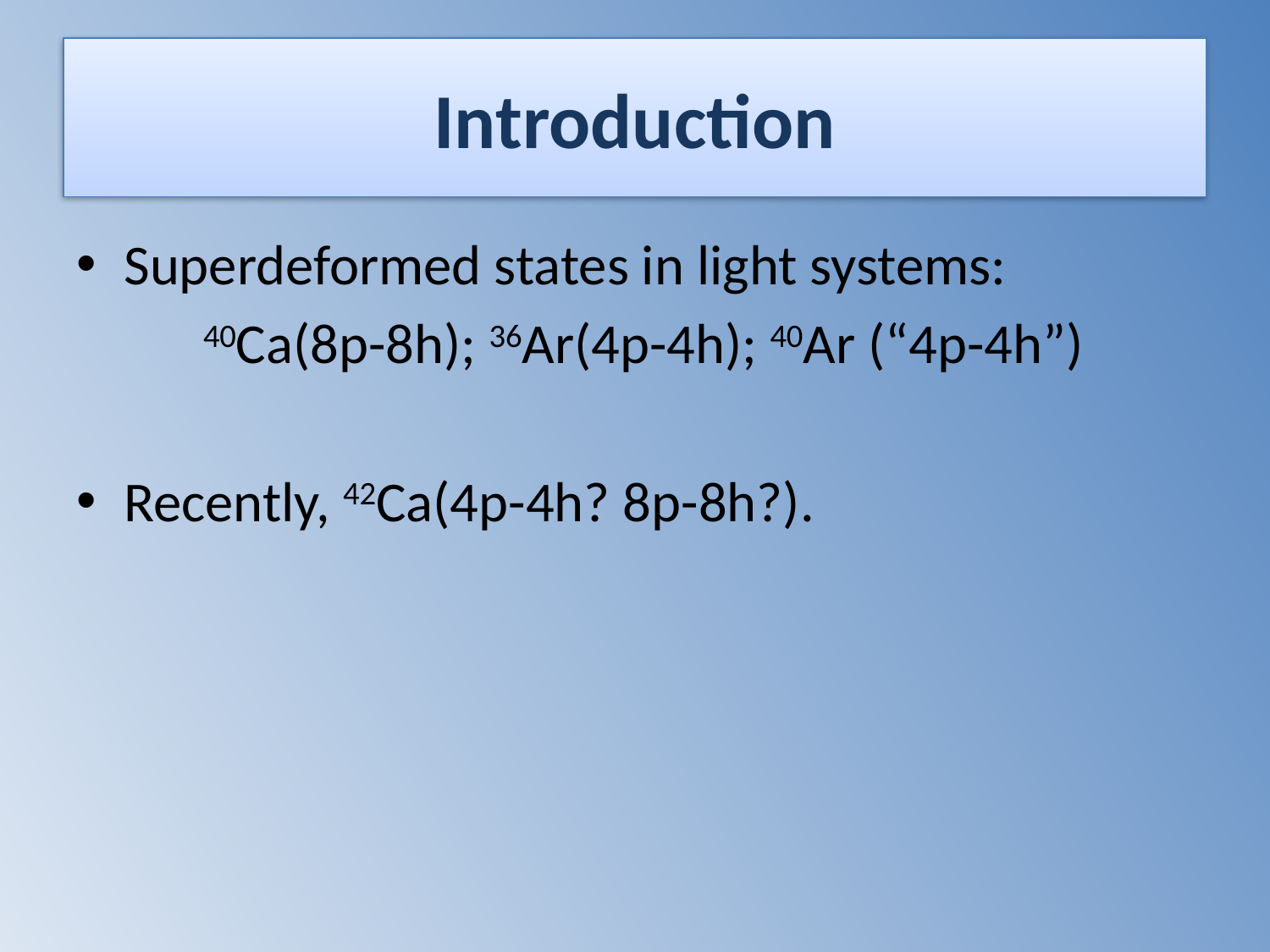

# Introduction
Superdeformed states in light systems:
 	40Ca(8p-8h); 36Ar(4p-4h); 40Ar (“4p-4h”)

Recently, 42Ca(4p-4h? 8p-8h?).